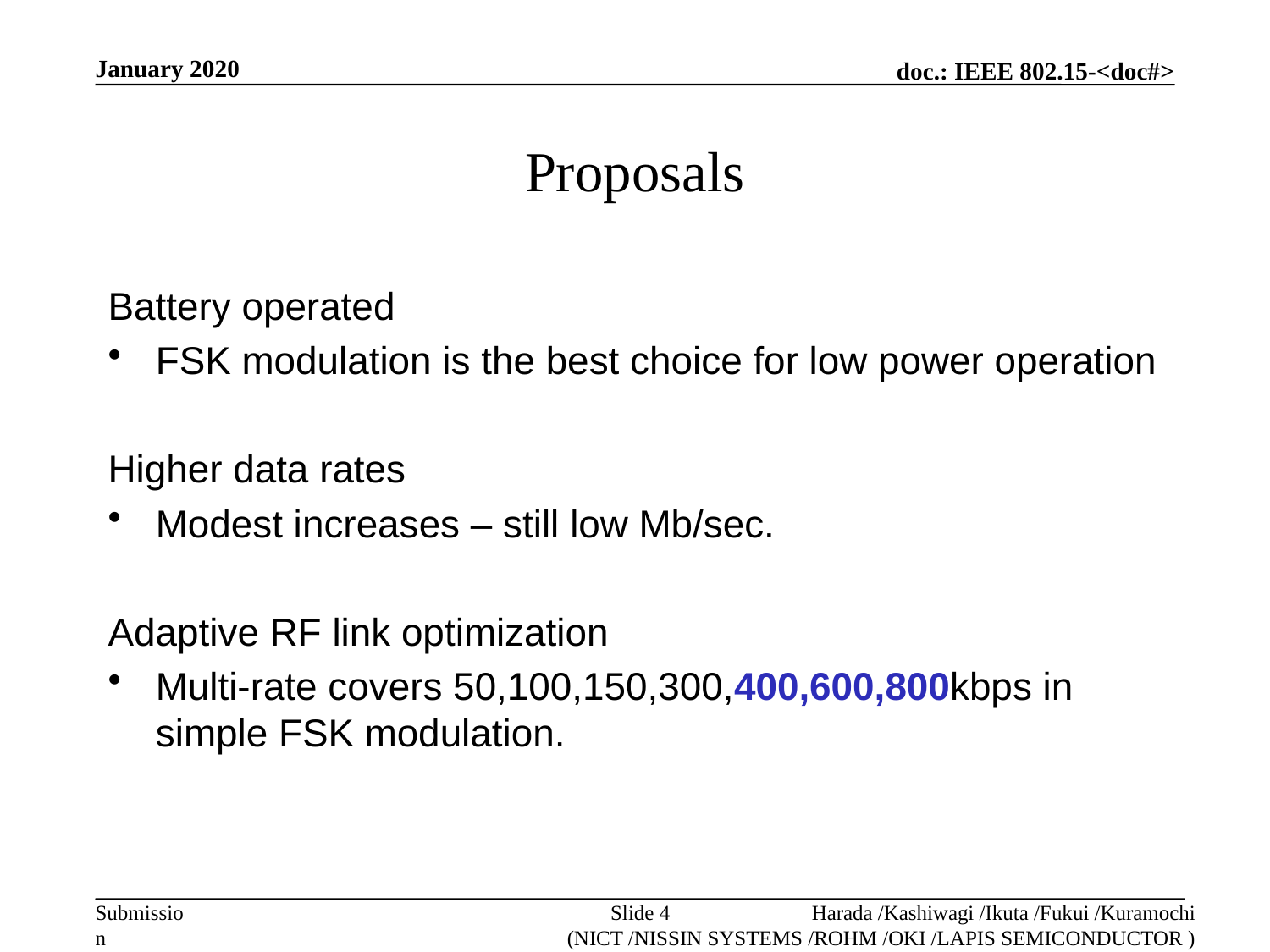

January 2020
# Proposals
Battery operated
FSK modulation is the best choice for low power operation

Higher data rates
Modest increases – still low Mb/sec.

Adaptive RF link optimization
Multi-rate covers 50,100,150,300,400,600,800kbps in simple FSK modulation.

Harada /Kashiwagi /Ikuta /Fukui /Kuramochi
(NICT /NISSIN SYSTEMS /ROHM /OKI /LAPIS SEMICONDUCTOR )
Slide 4